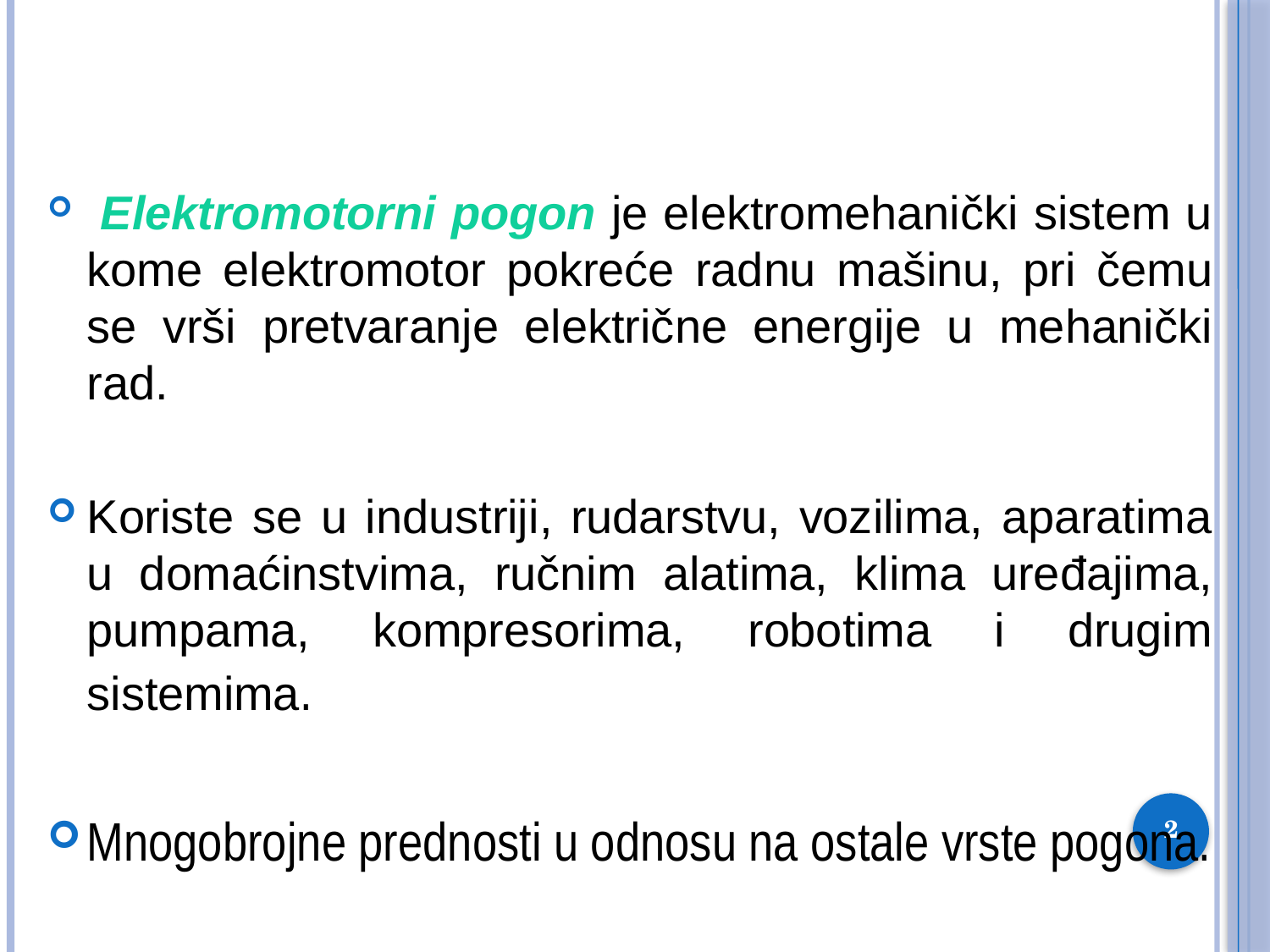

Elektromotorni pogon je elektromehanički sistem u kome elektromotor pokreće radnu mašinu, pri čemu se vrši pretvaranje električne energije u mehanički rad.

Koriste se u industriji, rudarstvu, vozilima, aparatima u domaćinstvima, ručnim alatima, klima uređajima, pumpama, kompresorima, robotima i drugim sistemima.

Mnogobrojne prednosti u odnosu na ostale vrste pogona.

2